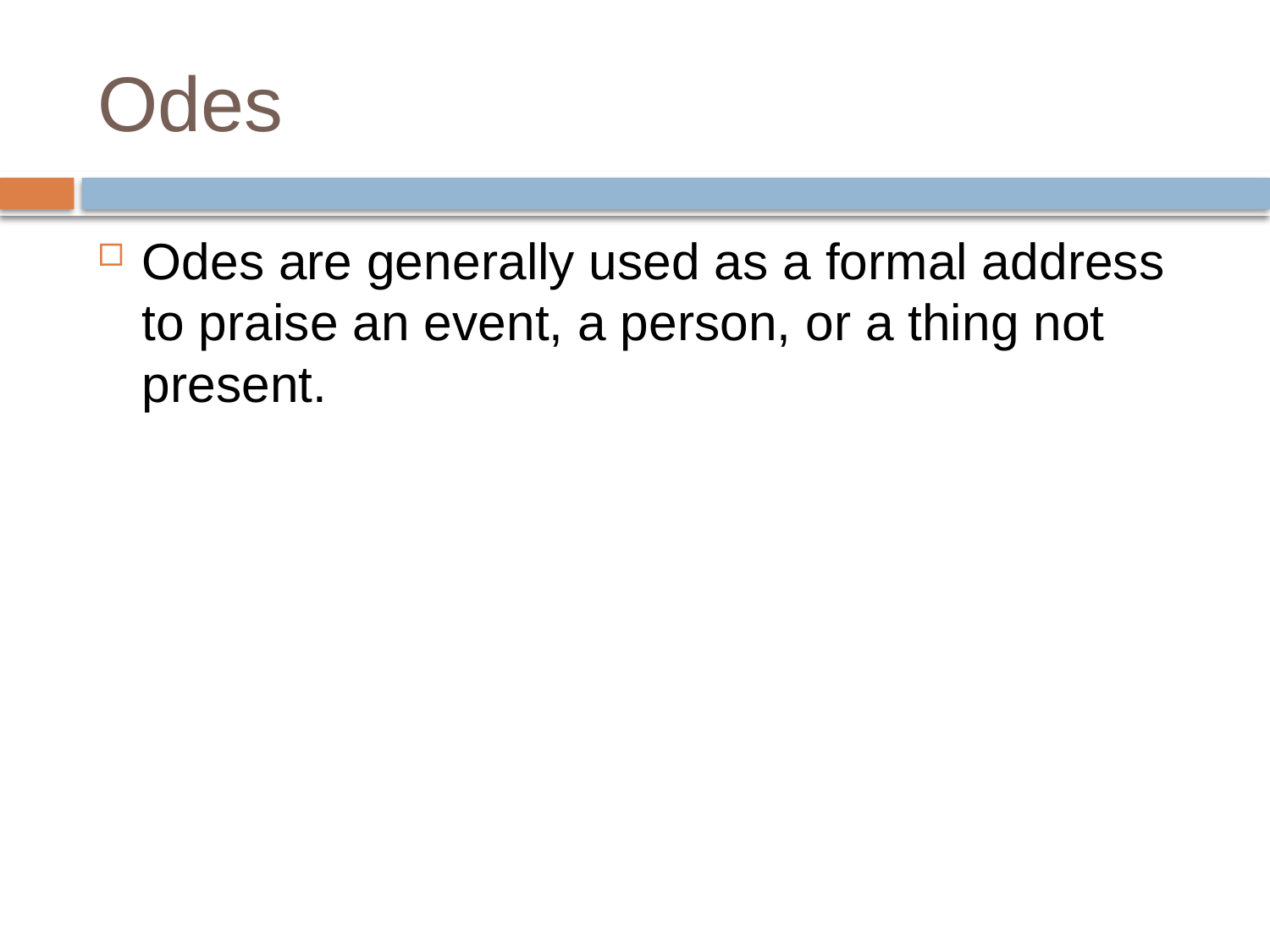

# Odes
Odes are generally used as a formal address to praise an event, a person, or a thing not present.